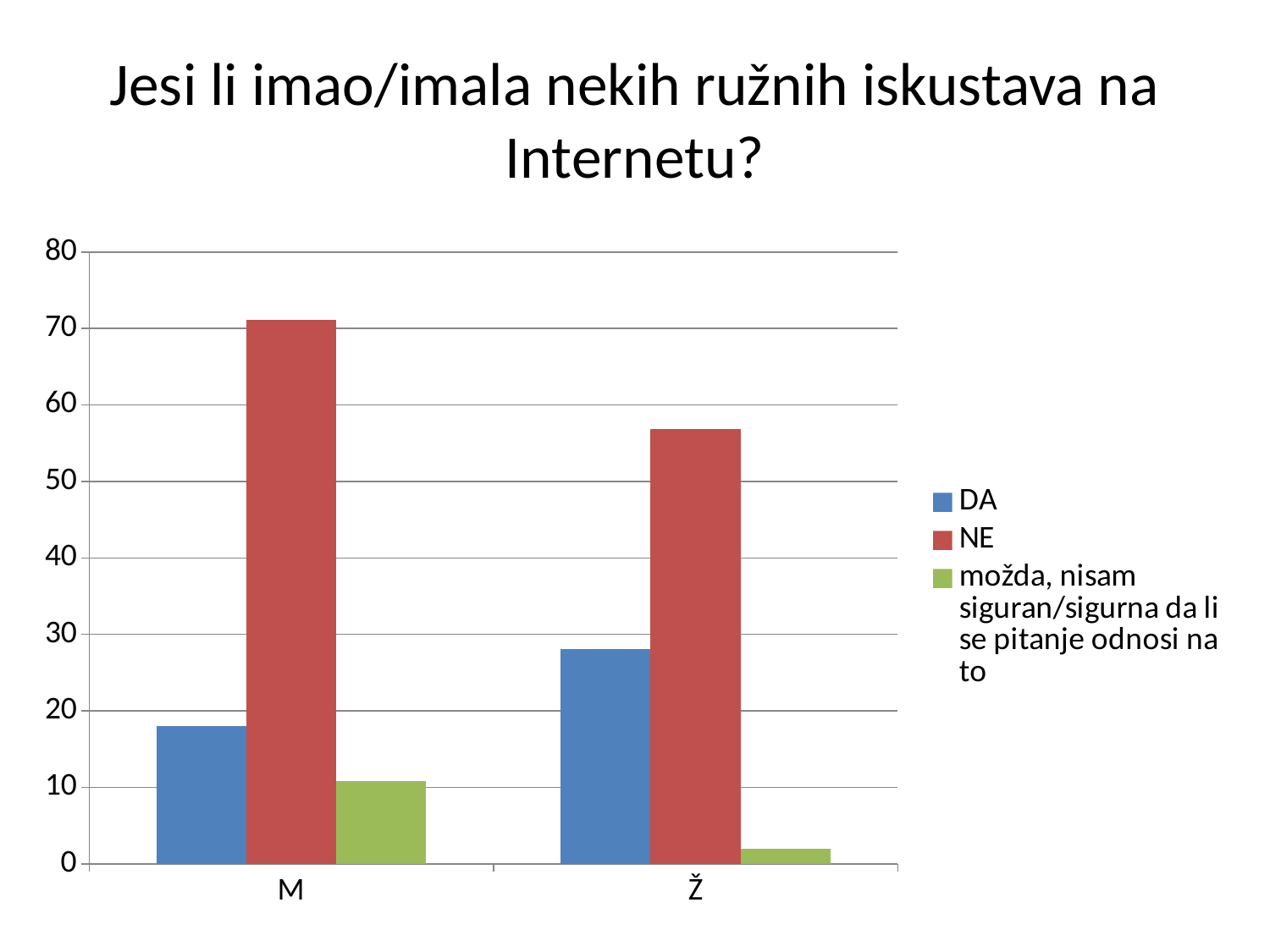

# Jesi li imao/imala nekih ružnih iskustava na Internetu?

### Chart

| Category | DA | NE | možda, nisam siguran/sigurna da li se pitanje odnosi na to |
|---|---|---|---|
| M | 18.02 | 71.16999999999999 | 10.81 |
| Ž | 28.03 | 56.82 | 2.0 |